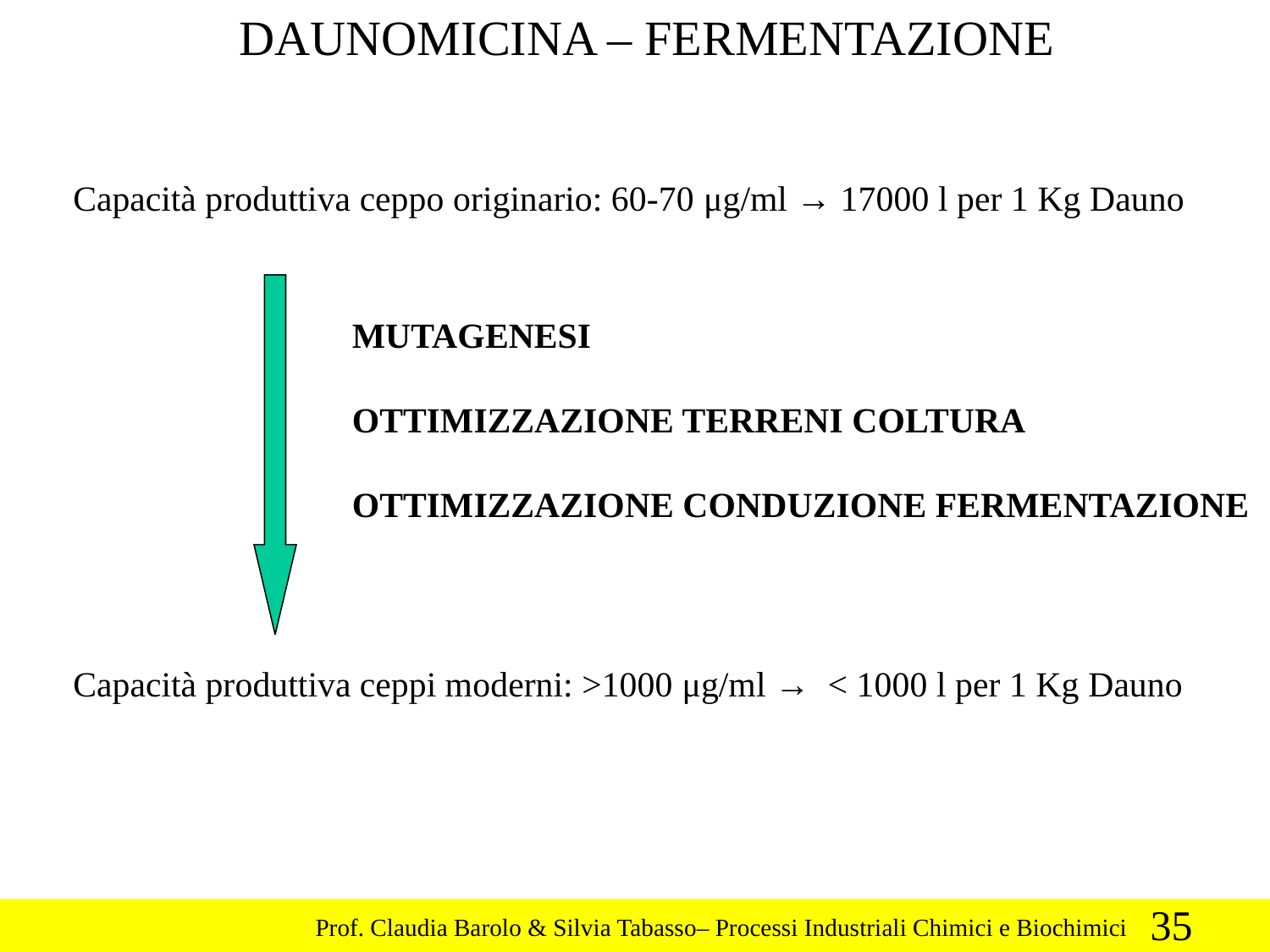

DAUNOMICINA – FERMENTAZIONE
Capacità produttiva ceppo originario: 60-70 μg/ml → 17000 l per 1 Kg Dauno

MUTAGENESI

OTTIMIZZAZIONE TERRENI COLTURA

OTTIMIZZAZIONE CONDUZIONE FERMENTAZIONE
Capacità produttiva ceppi moderni: >1000 μg/ml →  < 1000 l per 1 Kg Dauno
35